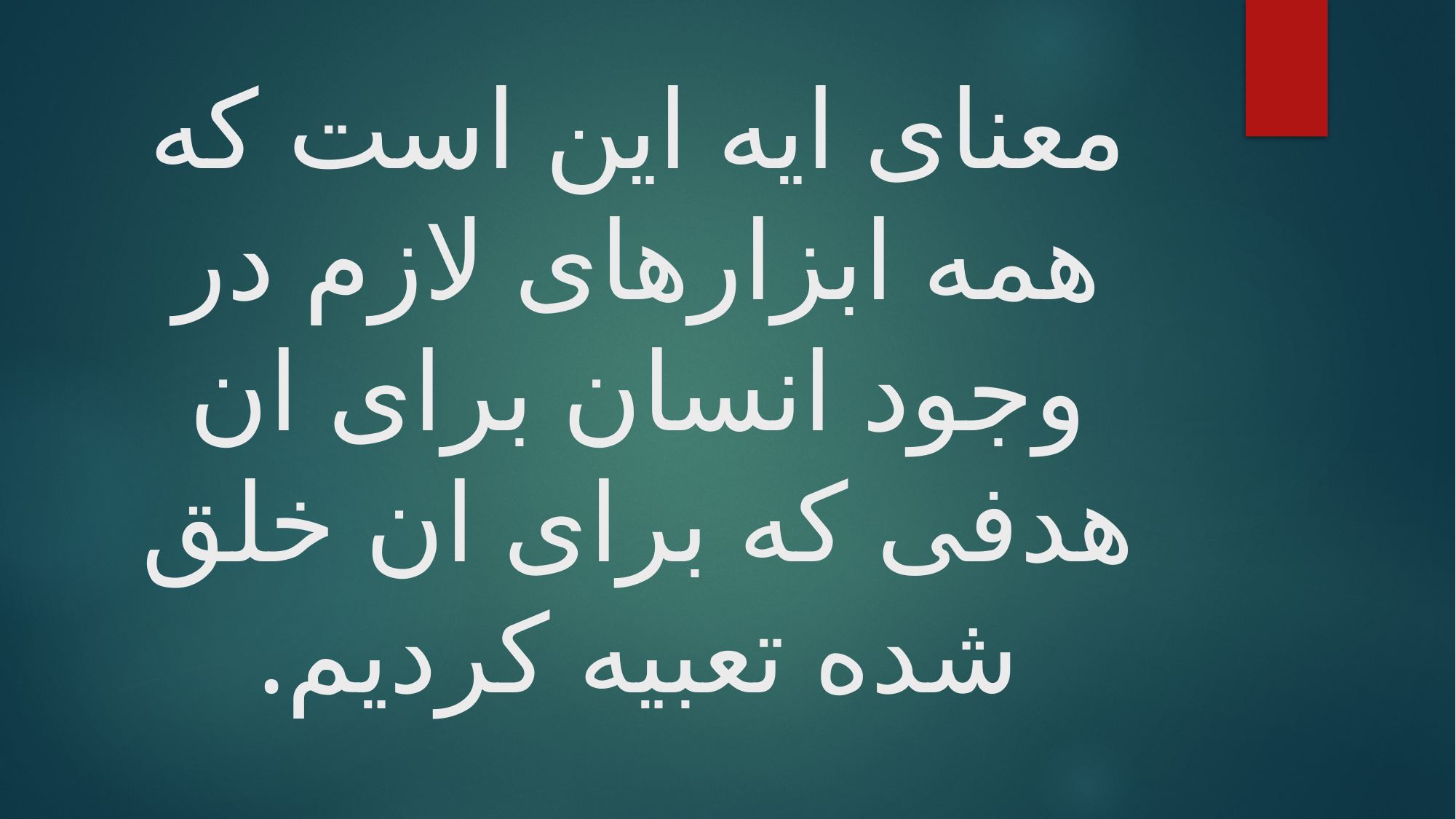

# معنای ایه این است که همه ابزارهای لازم در وجود انسان برای ان هدفی که برای ان خلق شده تعبیه کردیم.